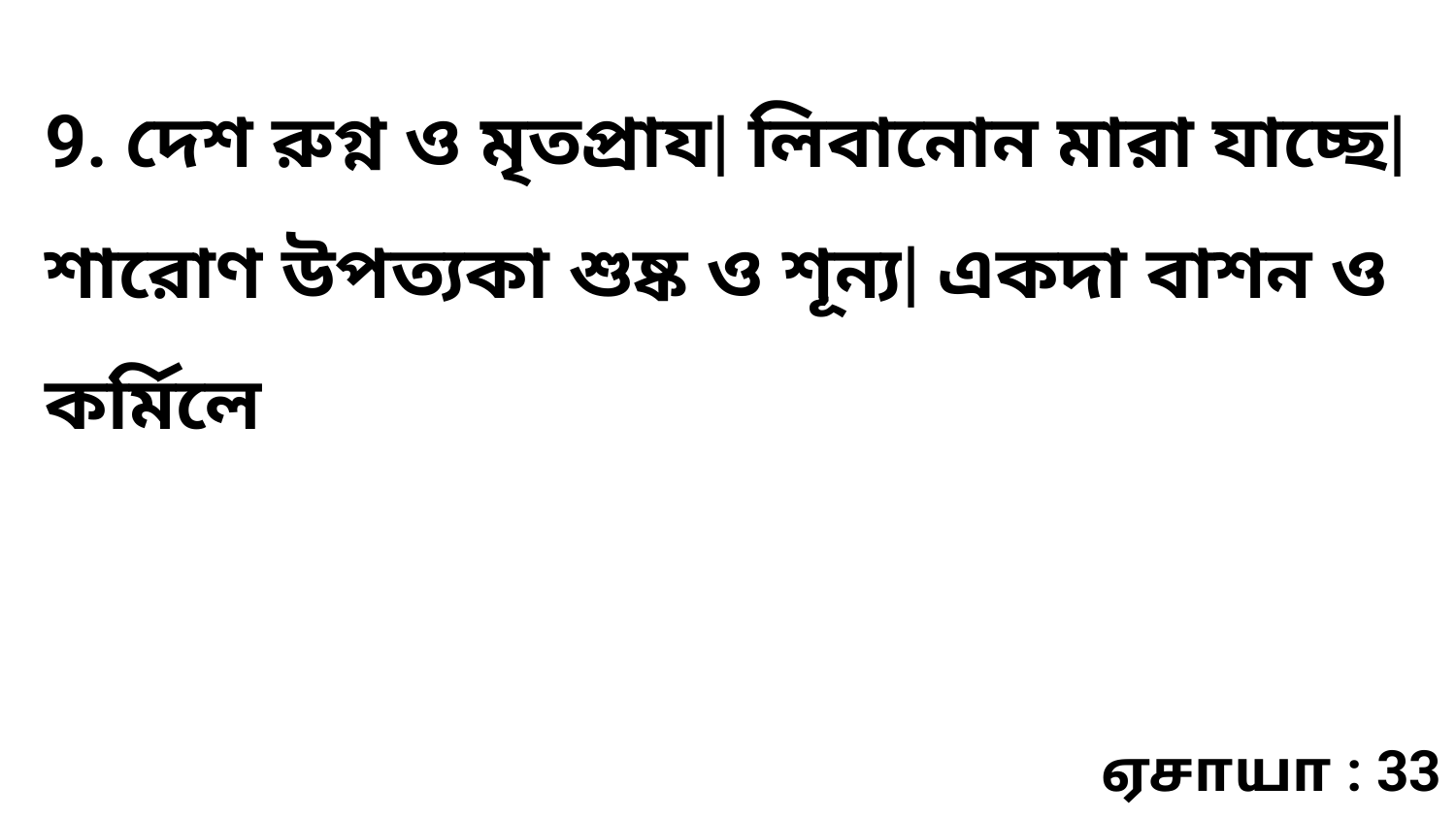

9. দেশ রুগ্ন ও মৃতপ্রায| লিবানোন মারা যাচ্ছে| শারোণ উপত্যকা শুষ্ক ও শূন্য| একদা বাশন ও কর্মিলে
ஏசாயா : 33